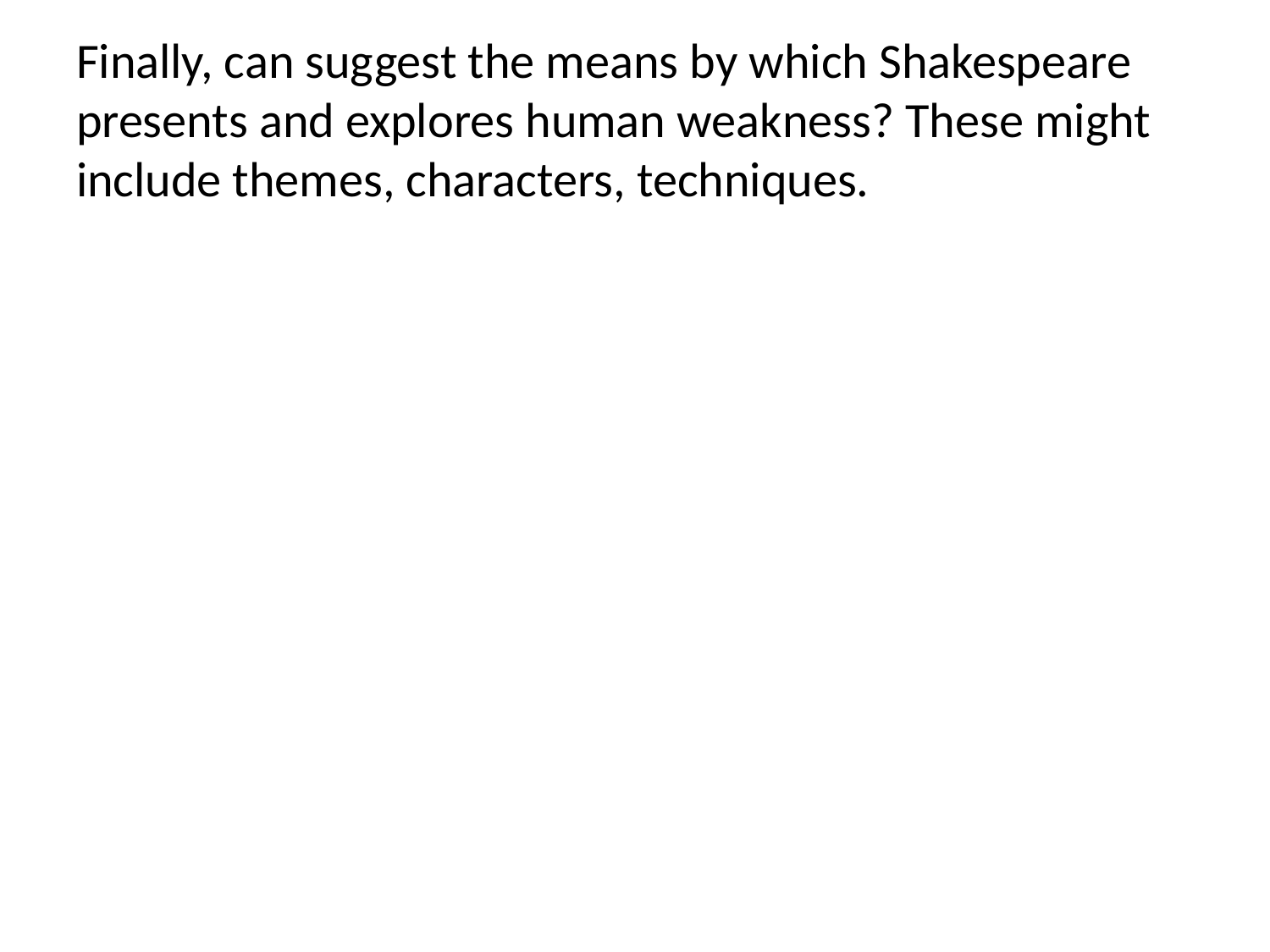

# Finally, can suggest the means by which Shakespeare presents and explores human weakness? These might include themes, characters, techniques.